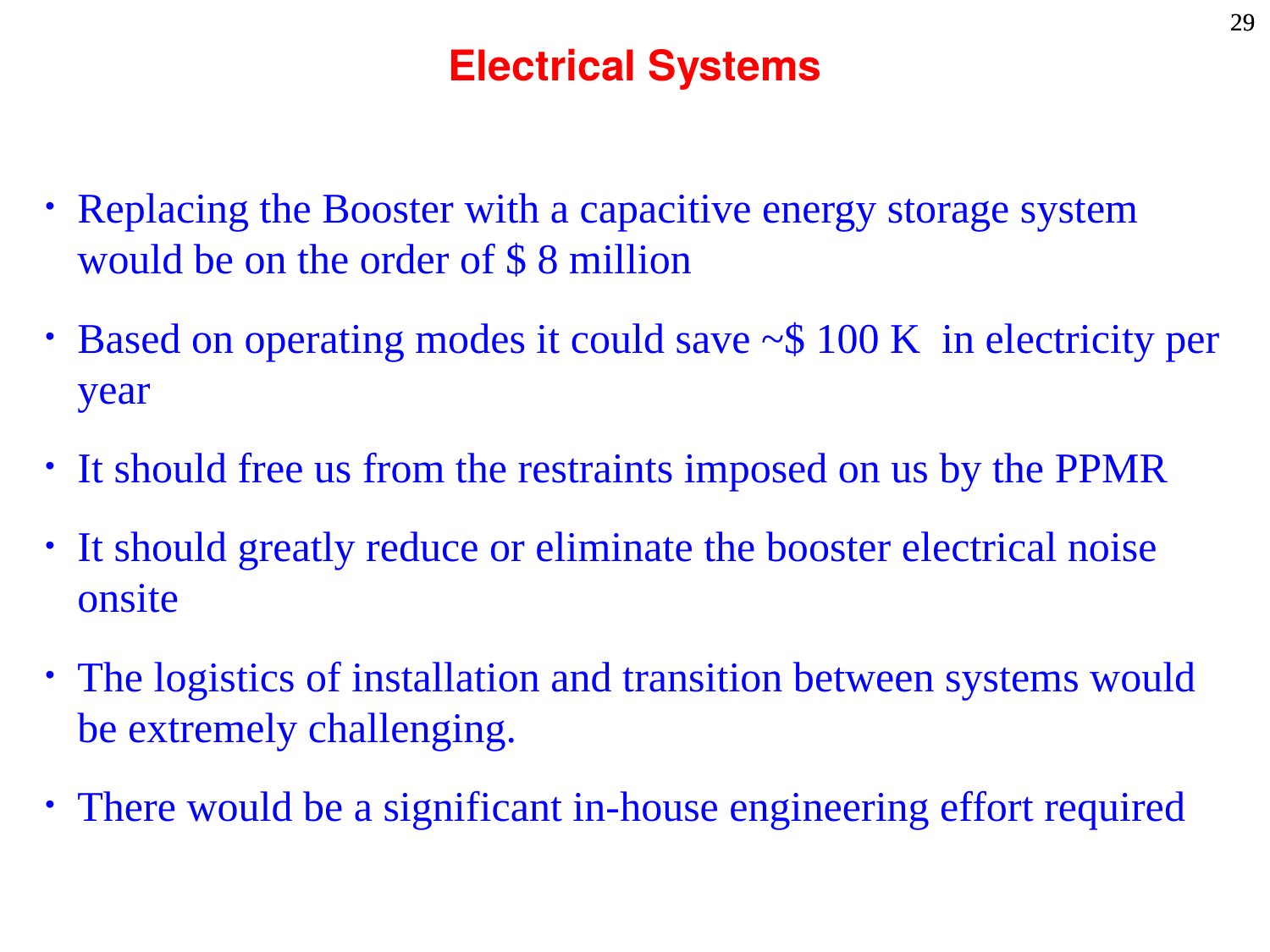

# Electrical Systems
Replacing the Booster with a capacitive energy storage system would be on the order of $ 8 million

Based on operating modes it could save ~$ 100 K  in electricity per year

It should free us from the restraints imposed on us by the PPMR

It should greatly reduce or eliminate the booster electrical noise onsite

The logistics of installation and transition between systems would be extremely challenging.

There would be a significant in-house engineering effort required